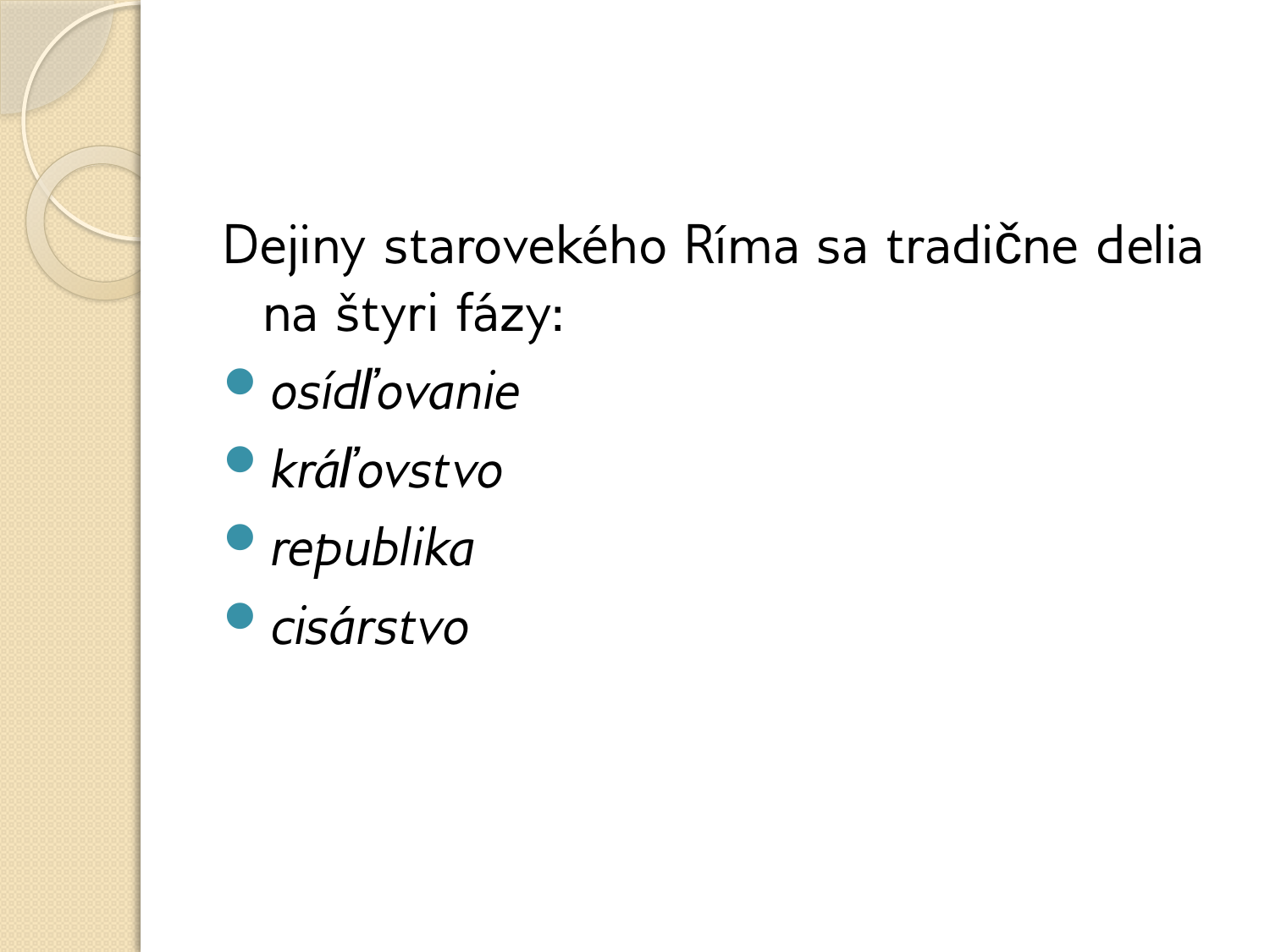

#
Dejiny starovekého Ríma sa tradične delia na štyri fázy:
osídľovanie
kráľovstvo
republika
cisárstvo